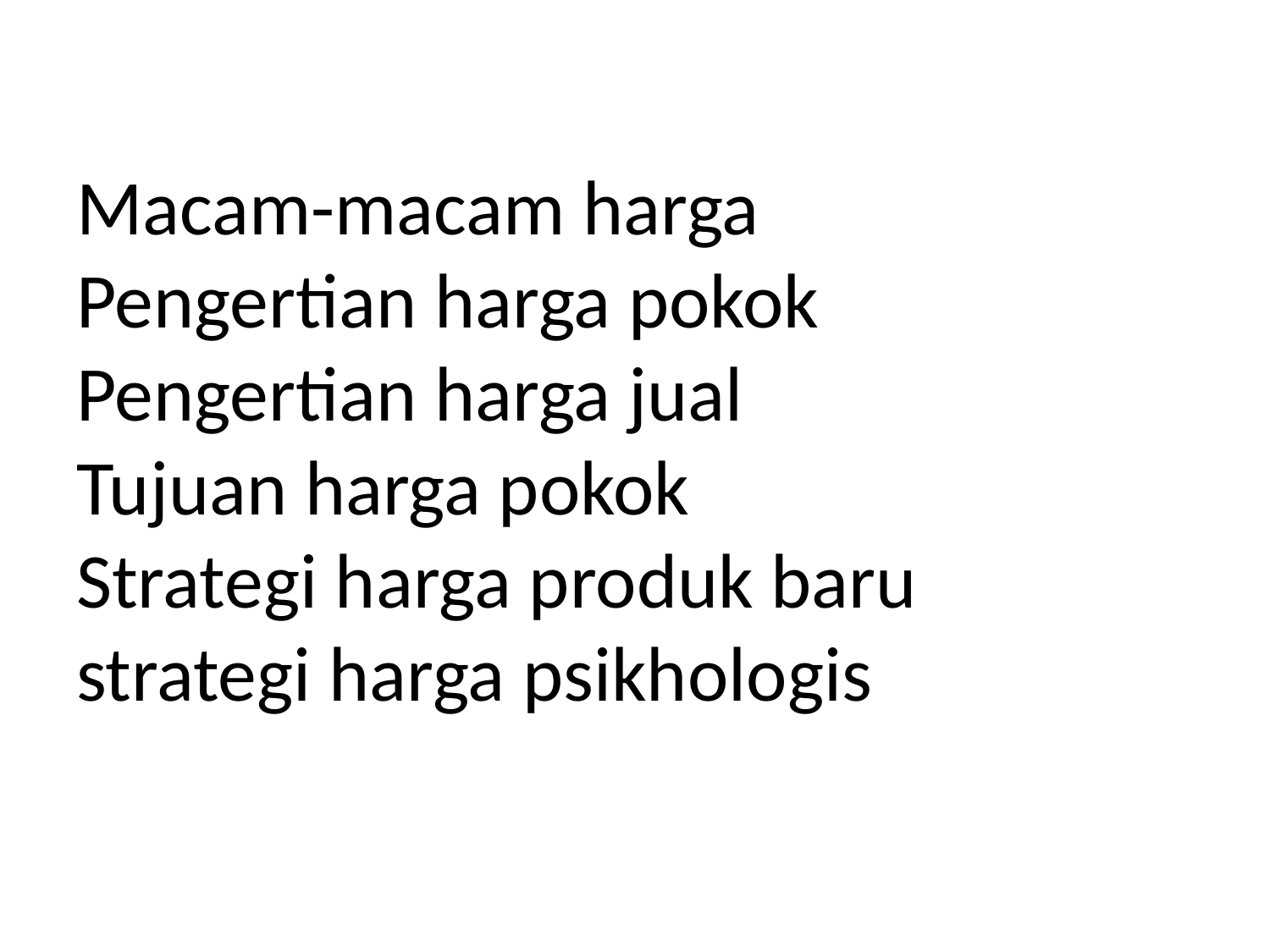

# Macam-macam harga Pengertian harga pokok Pengertian harga jual Tujuan harga pokok Strategi harga produk baru strategi harga psikhologis